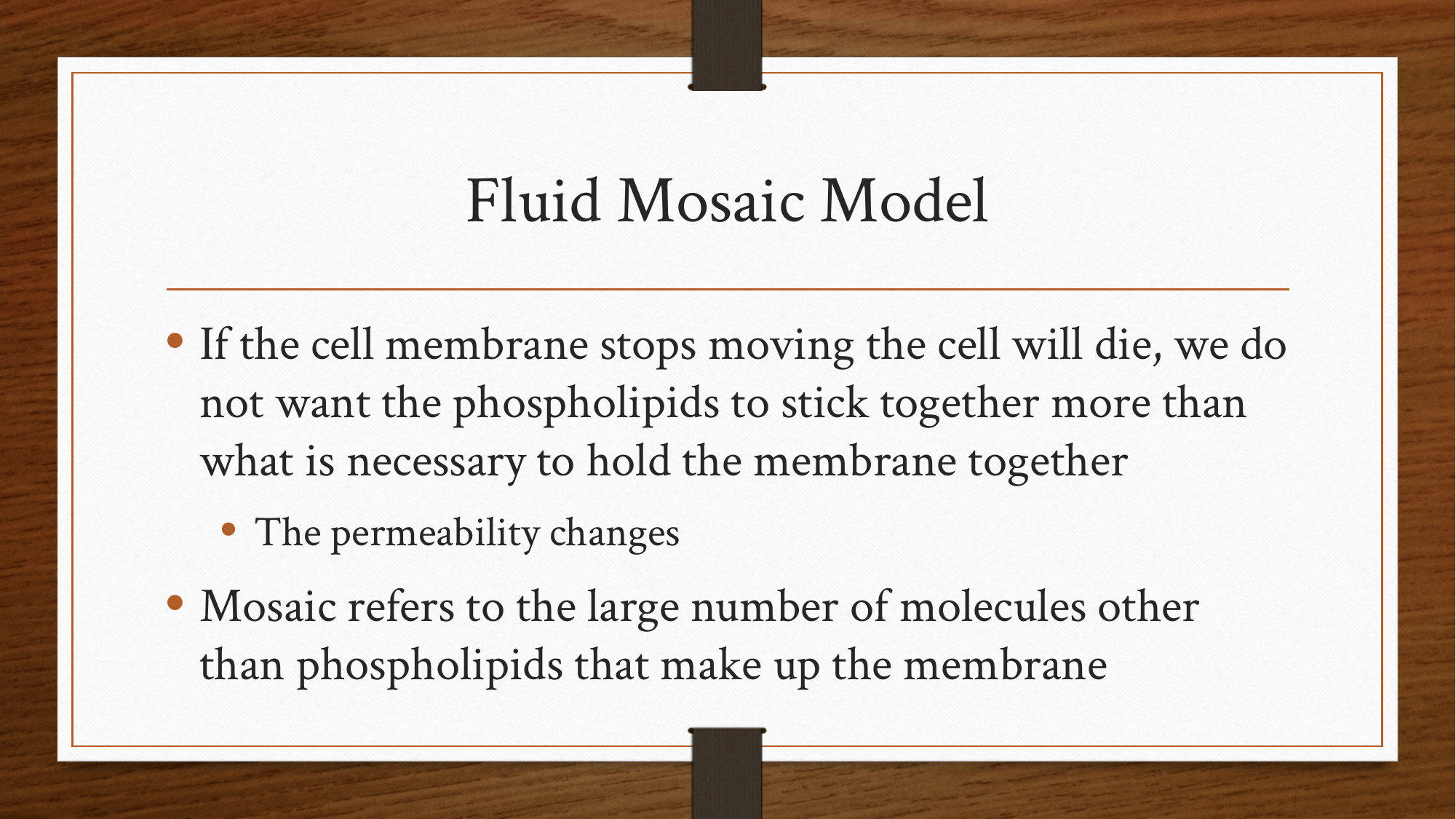

# Fluid Mosaic Model
If the cell membrane stops moving the cell will die, we do not want the phospholipids to stick together more than what is necessary to hold the membrane together
The permeability changes
Mosaic refers to the large number of molecules other than phospholipids that make up the membrane